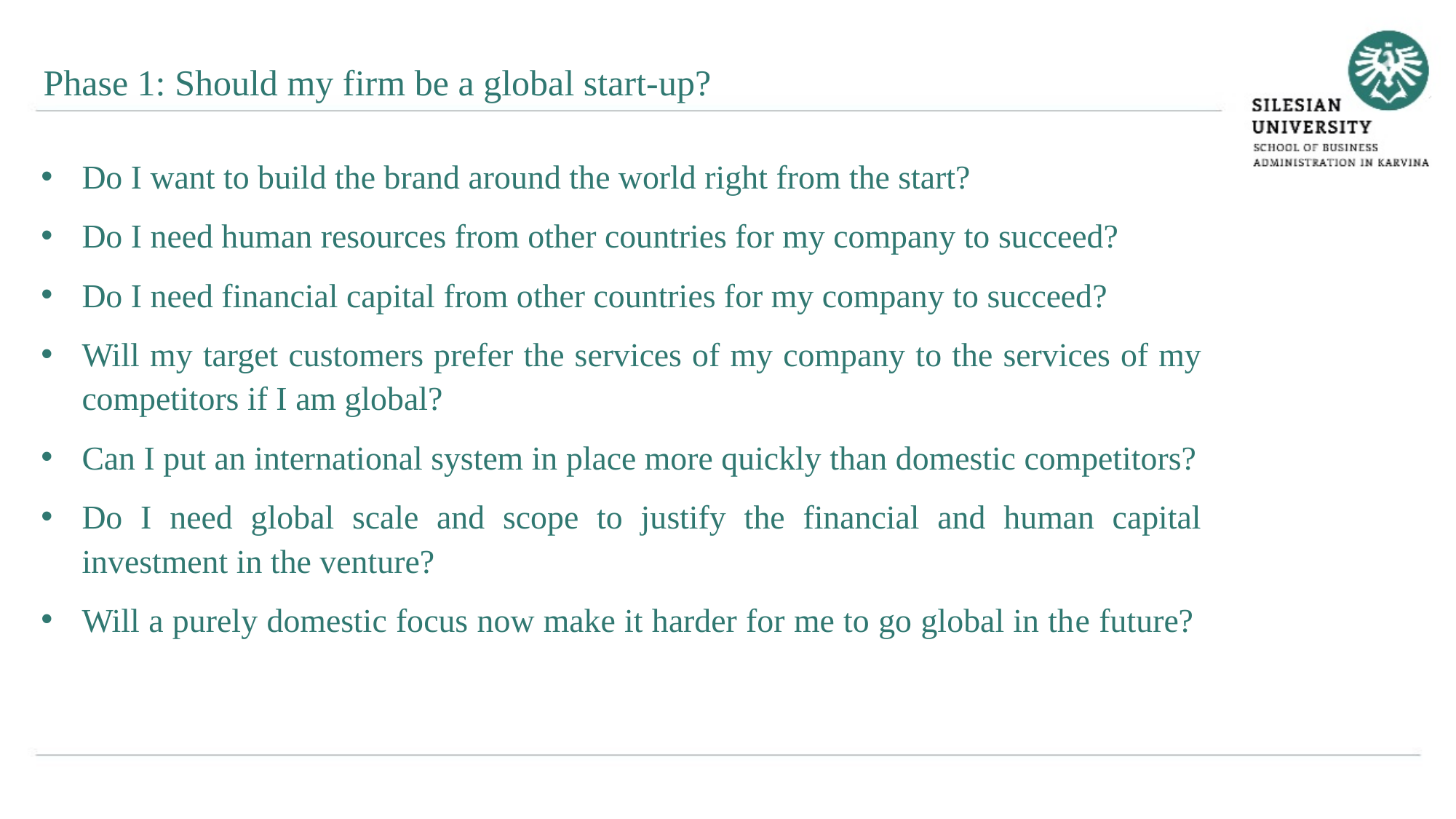

Phase 1: Should my firm be a global start-up?
Do I want to build the brand around the world right from the start?
Do I need human resources from other countries for my company to succeed?
Do I need financial capital from other countries for my company to succeed?
Will my target customers prefer the services of my company to the services of my competitors if I am global?
Can I put an international system in place more quickly than domestic competitors?
Do I need global scale and scope to justify the financial and human capital investment in the venture?
Will a purely domestic focus now make it harder for me to go global in the future?